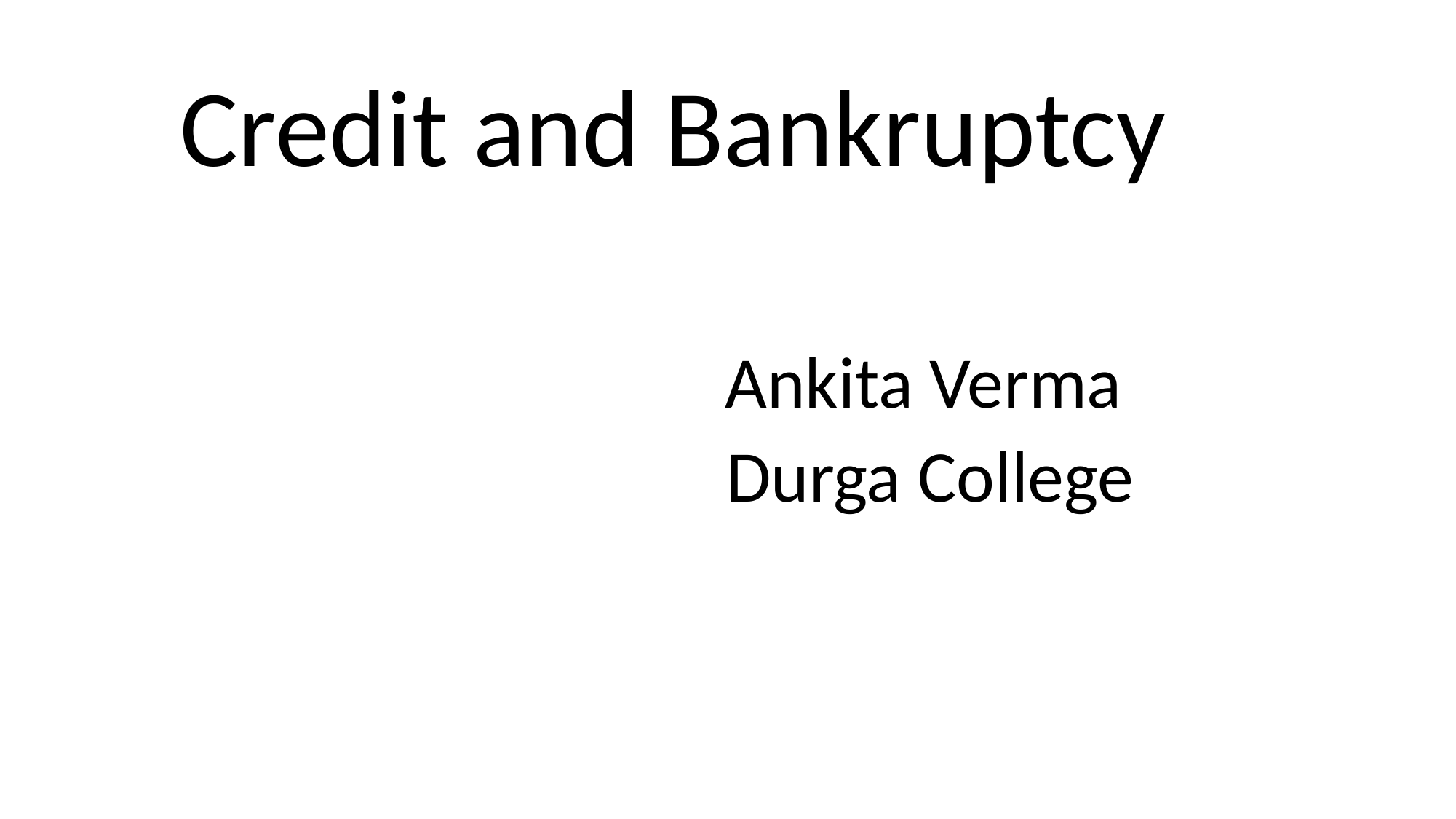

# Credit and Bankruptcy
                                 Ankita Verma
                         Durga College